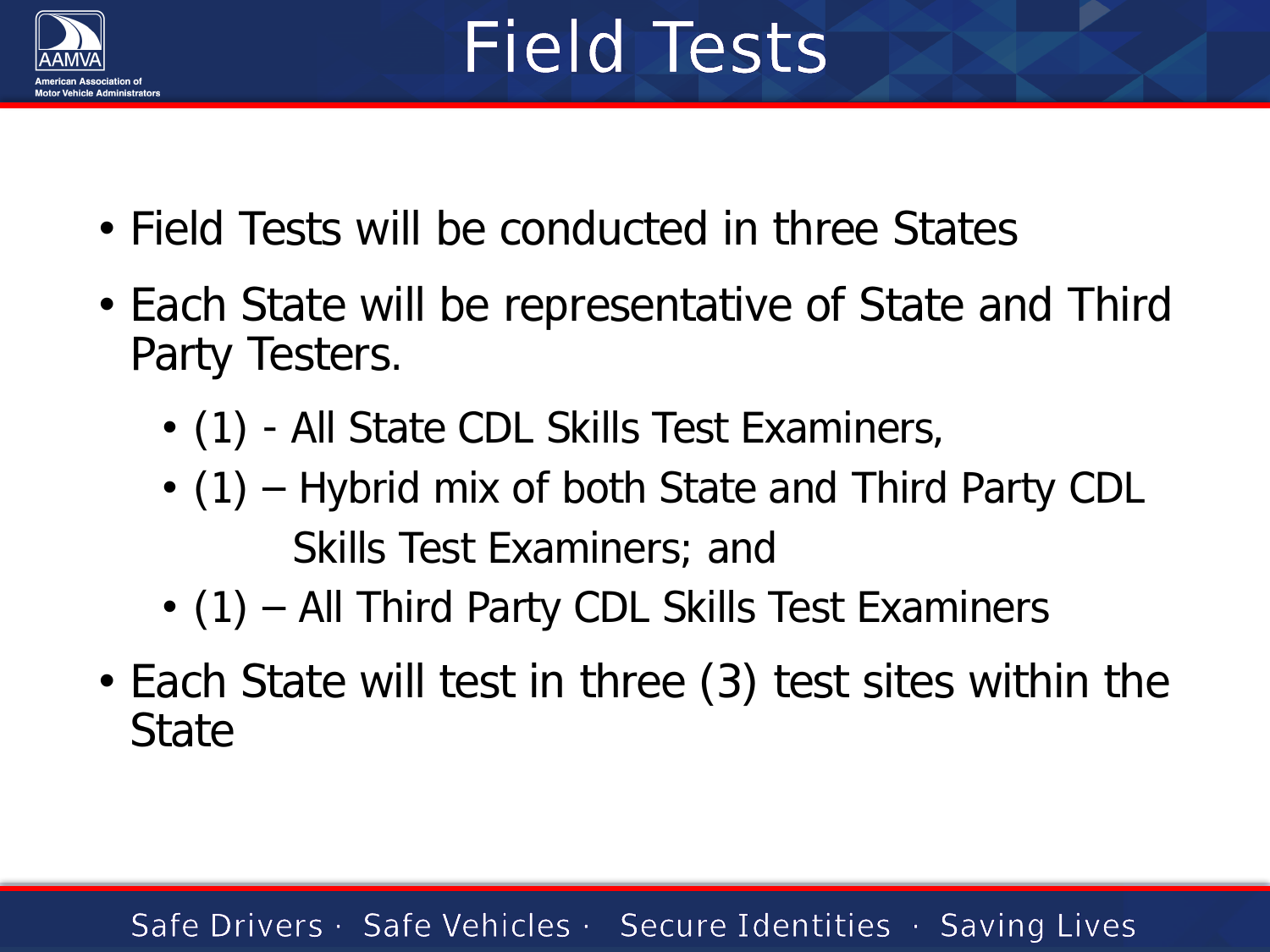

# Field Tests
Field Tests will be conducted in three States
Each State will be representative of State and Third Party Testers.
(1) - All State CDL Skills Test Examiners,
(1) – Hybrid mix of both State and Third Party CDL
          Skills Test Examiners; and
(1) – All Third Party CDL Skills Test Examiners
Each State will test in three (3) test sites within the State